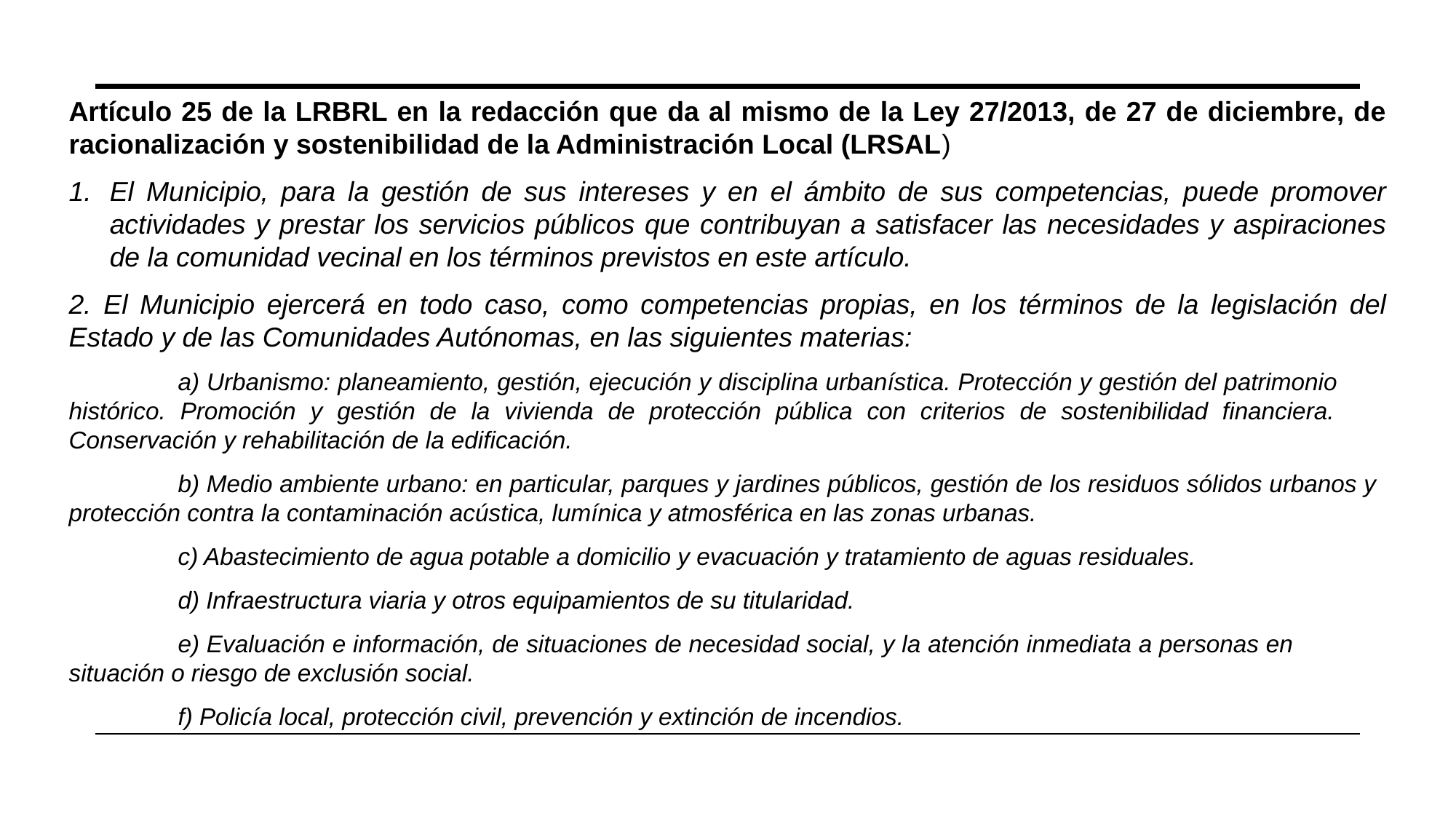

Artículo 25 de la LRBRL en la redacción que da al mismo de la Ley 27/2013, de 27 de diciembre, de racionalización y sostenibilidad de la Administración Local (LRSAL)

El Municipio, para la gestión de sus intereses y en el ámbito de sus competencias, puede promover actividades y prestar los servicios públicos que contribuyan a satisfacer las necesidades y aspiraciones de la comunidad vecinal en los términos previstos en este artículo.

2. El Municipio ejercerá en todo caso, como competencias propias, en los términos de la legislación del Estado y de las Comunidades Autónomas, en las siguientes materias:

	a) Urbanismo: planeamiento, gestión, ejecución y disciplina urbanística. Protección y gestión del patrimonio 	histórico. Promoción y gestión de la vivienda de protección pública con criterios de sostenibilidad financiera. 	Conservación y rehabilitación de la edificación.

	b) Medio ambiente urbano: en particular, parques y jardines públicos, gestión de los residuos sólidos urbanos y 	protección contra la contaminación acústica, lumínica y atmosférica en las zonas urbanas.

	c) Abastecimiento de agua potable a domicilio y evacuación y tratamiento de aguas residuales.

	d) Infraestructura viaria y otros equipamientos de su titularidad.

	e) Evaluación e información, de situaciones de necesidad social, y la atención inmediata a personas en 	situación o riesgo de exclusión social.

	f) Policía local, protección civil, prevención y extinción de incendios.